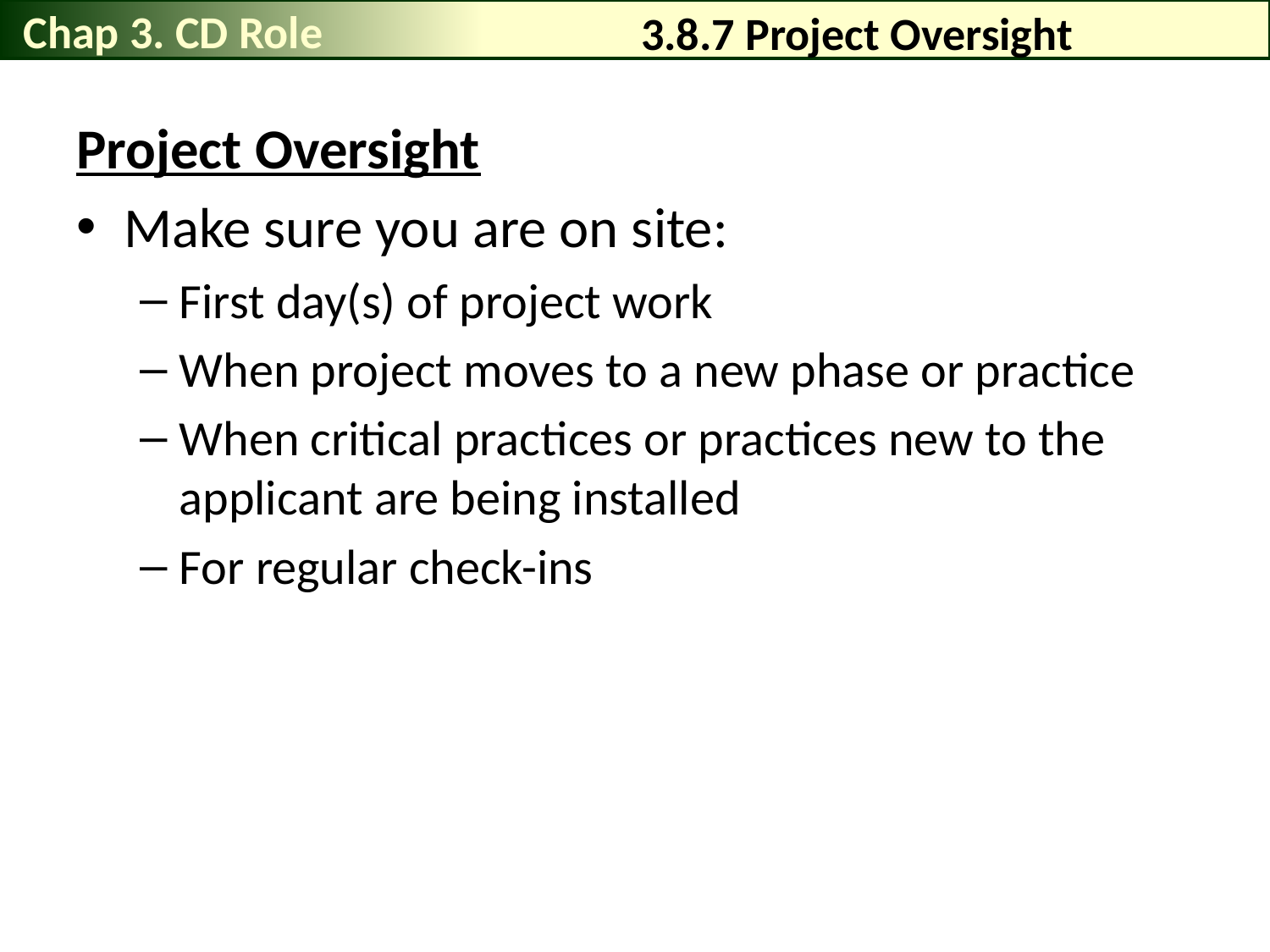

Chap 3. CD Role
# 3.8.7 Project Oversight
Project Oversight
Make sure you are on site:
First day(s) of project work
When project moves to a new phase or practice
When critical practices or practices new to the applicant are being installed
For regular check-ins